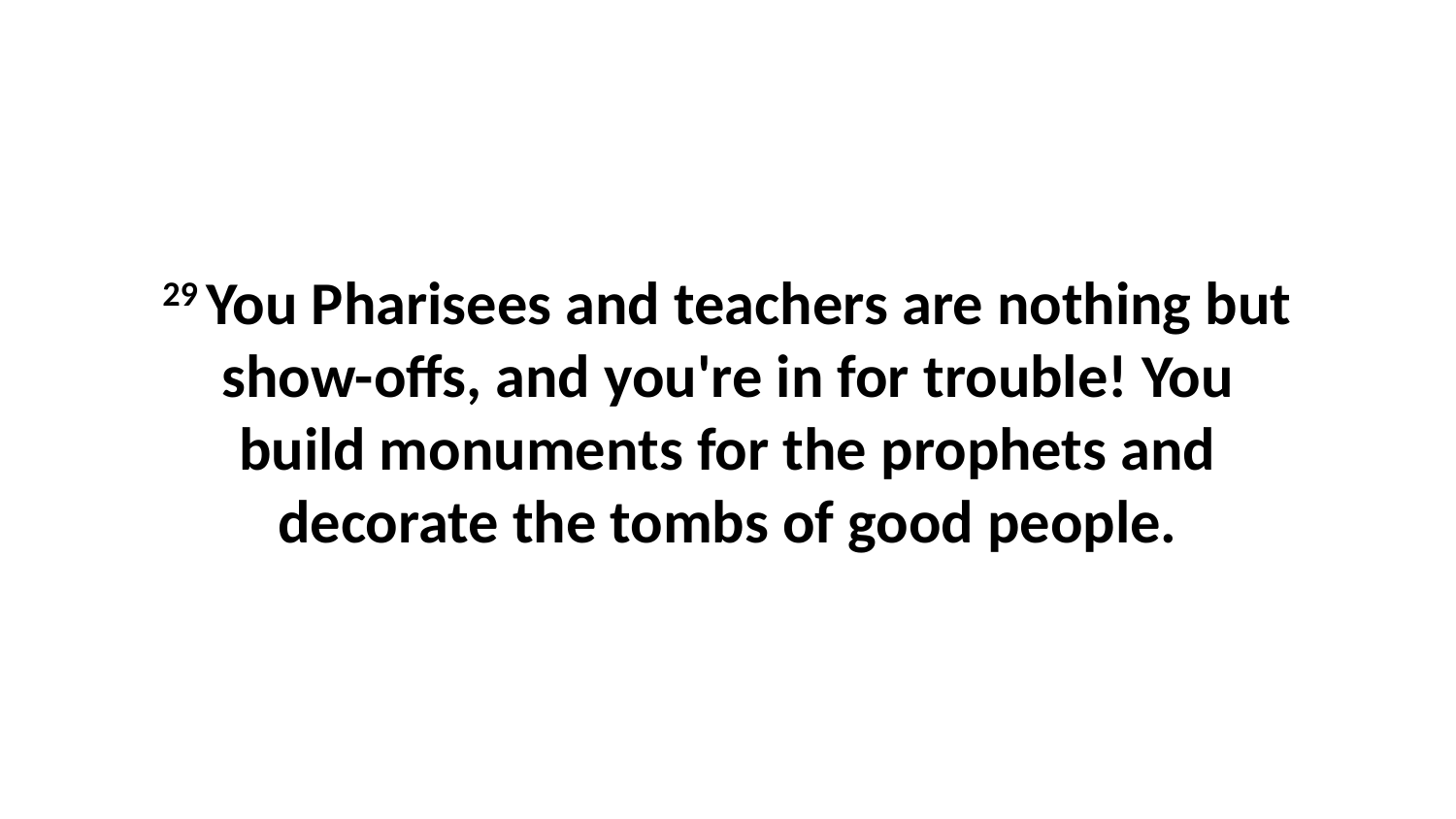

29 You Pharisees and teachers are nothing but show-offs, and you're in for trouble! You build monuments for the prophets and decorate the tombs of good people.